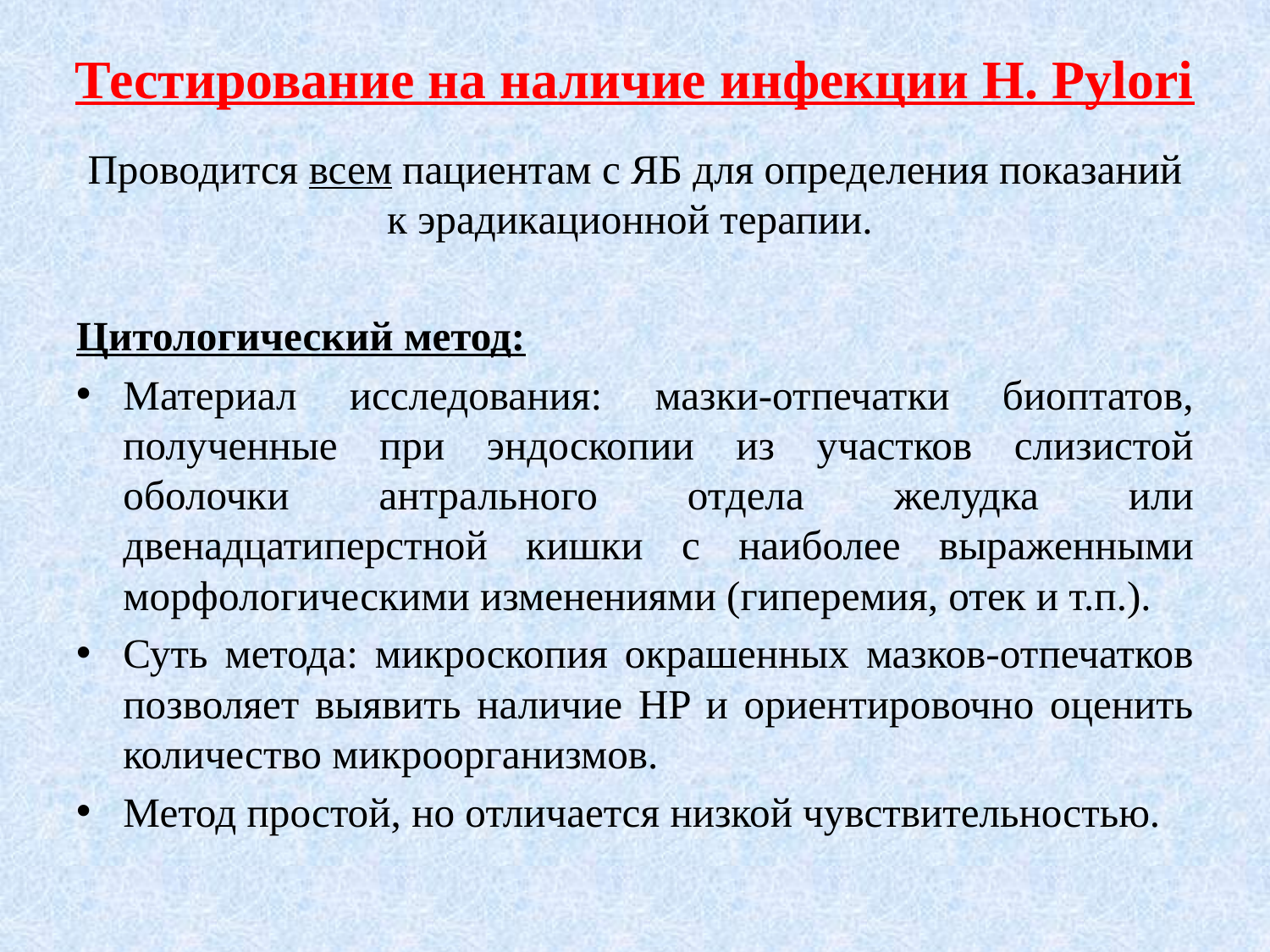

# Тестирование на наличие инфекции H. Pylori
Проводится всем пациентам с ЯБ для определения показаний к эрадикационной терапии.

Цитологический метод:
Материал исследования: мазки-отпечатки биоптатов, полученные при эндоскопии из участков слизистой оболочки антрального отдела желудка или двенадцатиперстной кишки с наиболее выраженными морфологическими изменениями (гиперемия, отек и т.п.).
Суть метода: микроскопия окрашенных мазков-отпечатков позволяет выявить наличие HP и ориентировочно оценить количество микроорганизмов.
Метод простой, но отличается низкой чувствительностью.